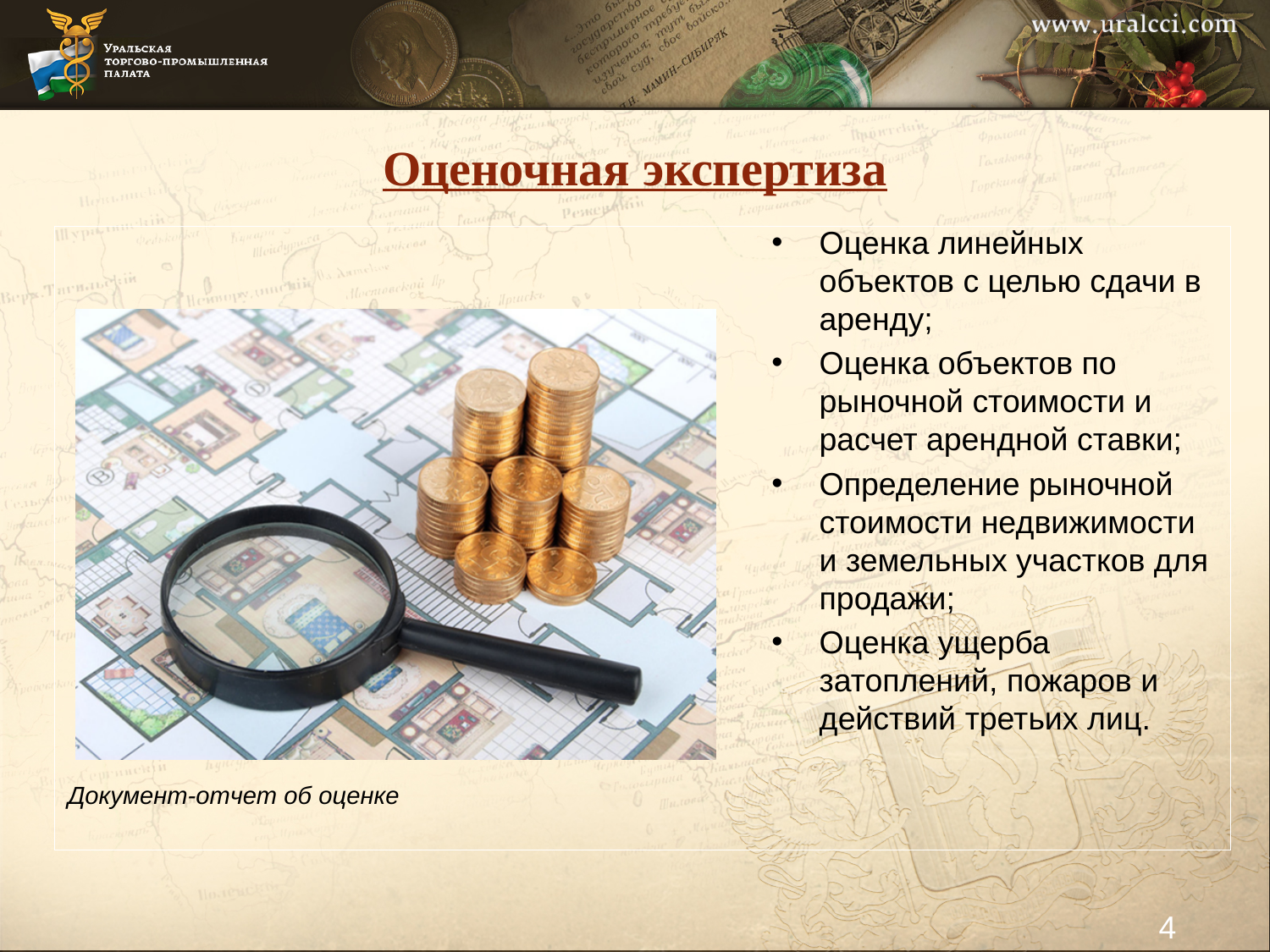

# Оценочная экспертиза
Оценка линейных объектов с целью сдачи в аренду;
Оценка объектов по рыночной стоимости и расчет арендной ставки;
Определение рыночной стоимости недвижимости и земельных участков для продажи;
Оценка ущерба затоплений, пожаров и действий третьих лиц.

Документ-отчет об оценке

[unsupported chart]

4